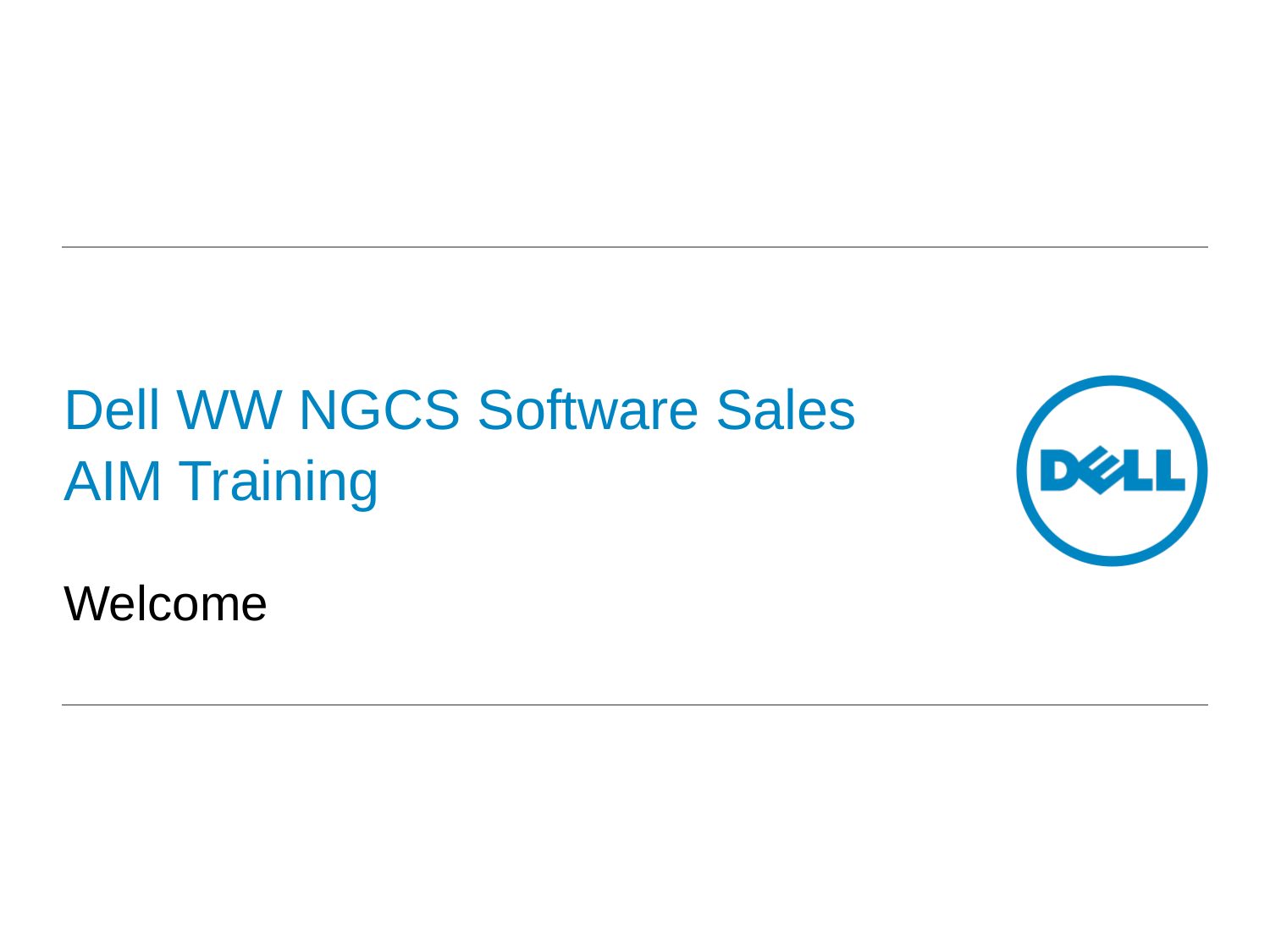

# Dell WW NGCS Software Sales AIM Training
Welcome